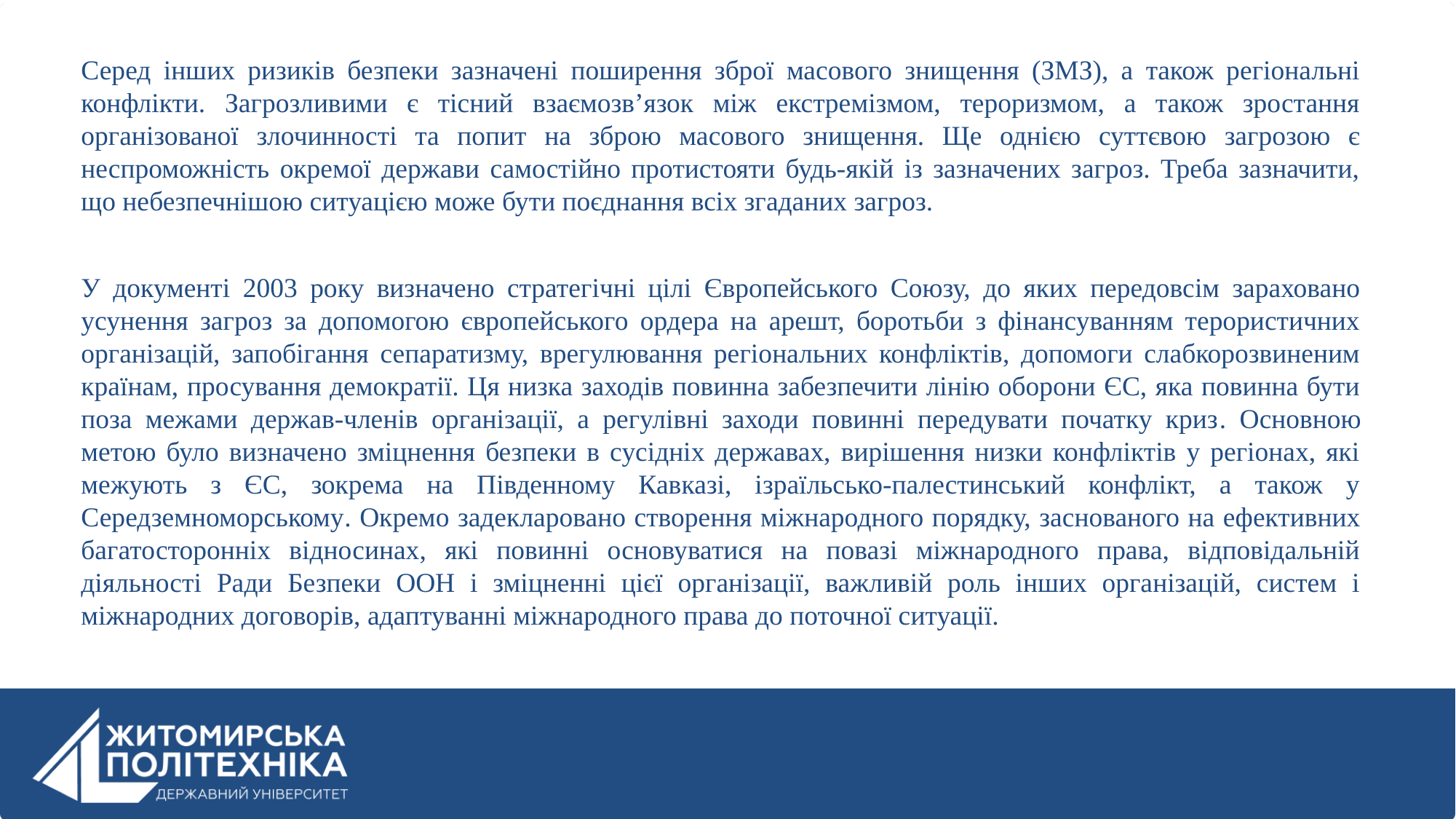

Серед інших ризиків безпеки зазначені поширення зброї масового знищення (ЗМЗ), а також регіональні конфлікти. Загрозливими є тісний взаємозв’язок між екстремізмом, тероризмом, а також зростання організованої злочинності та попит на зброю масового знищення. Ще однією суттєвою загрозою є неспроможність окремої держави самостійно протистояти будь-якій із зазначених загроз. Треба зазначити, що небезпечнішою ситуацією може бути поєднання всіх згаданих загроз.
У документі 2003 року визначено стратегічні цілі Європейського Союзу, до яких передовсім зараховано усунення загроз за допомогою європейського ордера на арешт, боротьби з фінансуванням терористичних організацій, запобігання сепаратизму, врегулювання регіональних конфліктів, допомоги слабкорозвиненим країнам, просування демократії. Ця низка заходів повинна забезпечити лінію оборони ЄС, яка повинна бути поза межами держав-членів організації, а регулівні заходи повинні передувати початку криз. Основною метою було визначено зміцнення безпеки в сусідніх державах, вирішення низки конфліктів у регіонах, які межують з ЄС, зокрема на Південному Кавказі, ізраїльсько-палестинський конфлікт, а також у Середземноморському. Окремо задекларовано створення міжнародного порядку, заснованого на ефективних багатосторонніх відносинах, які повинні основуватися на повазі міжнародного права, відповідальній діяльності Ради Безпеки ООН і зміцненні цієї організації, важливій роль інших організацій, систем і міжнародних договорів, адаптуванні міжнародного права до поточної ситуації.